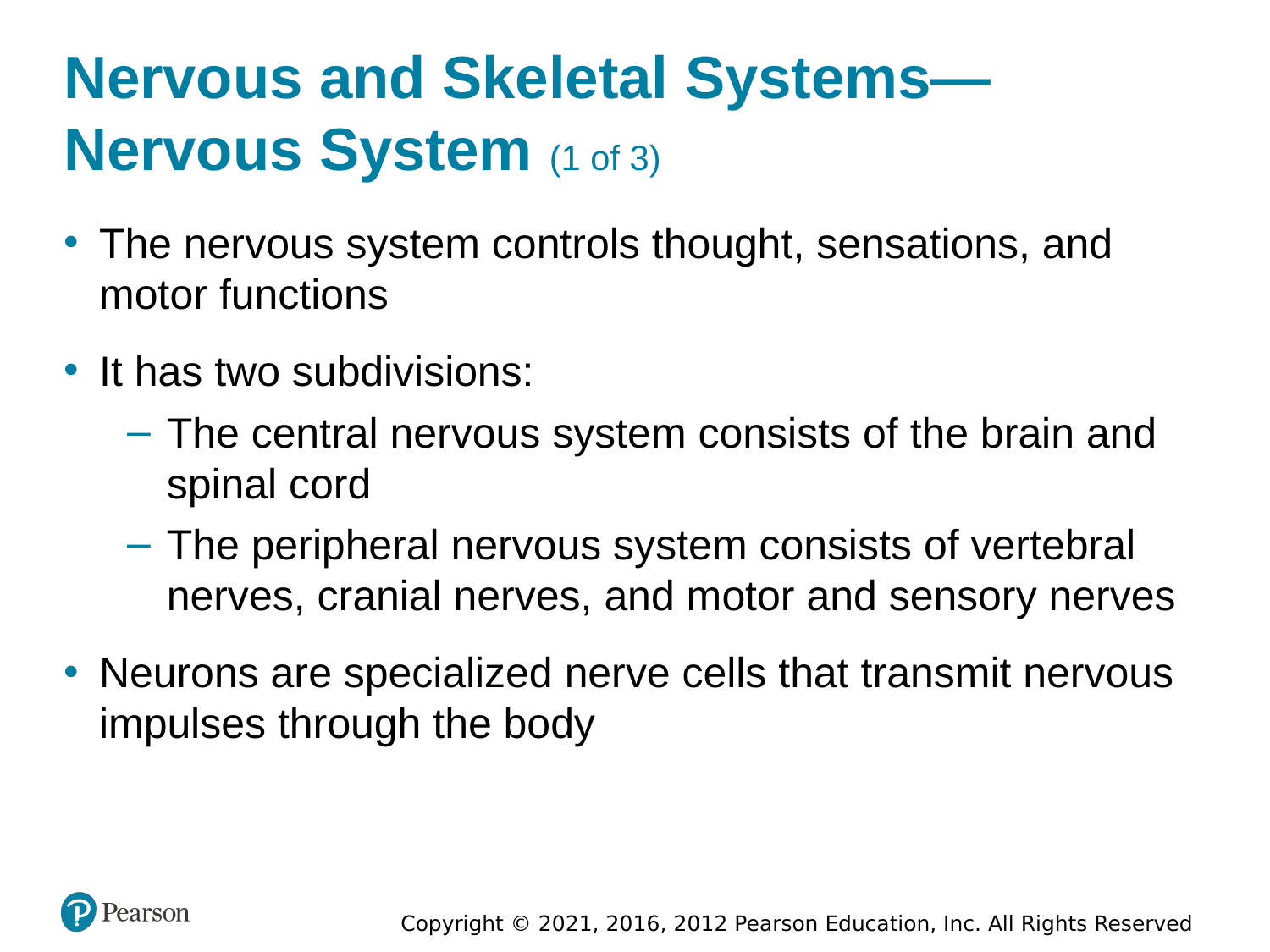

# Nervous and Skeletal Systems—Nervous System (1 of 3)
The nervous system controls thought, sensations, and motor functions
It has two subdivisions:
The central nervous system consists of the brain and spinal cord
The peripheral nervous system consists of vertebral nerves, cranial nerves, and motor and sensory nerves
Neurons are specialized nerve cells that transmit nervous impulses through the body